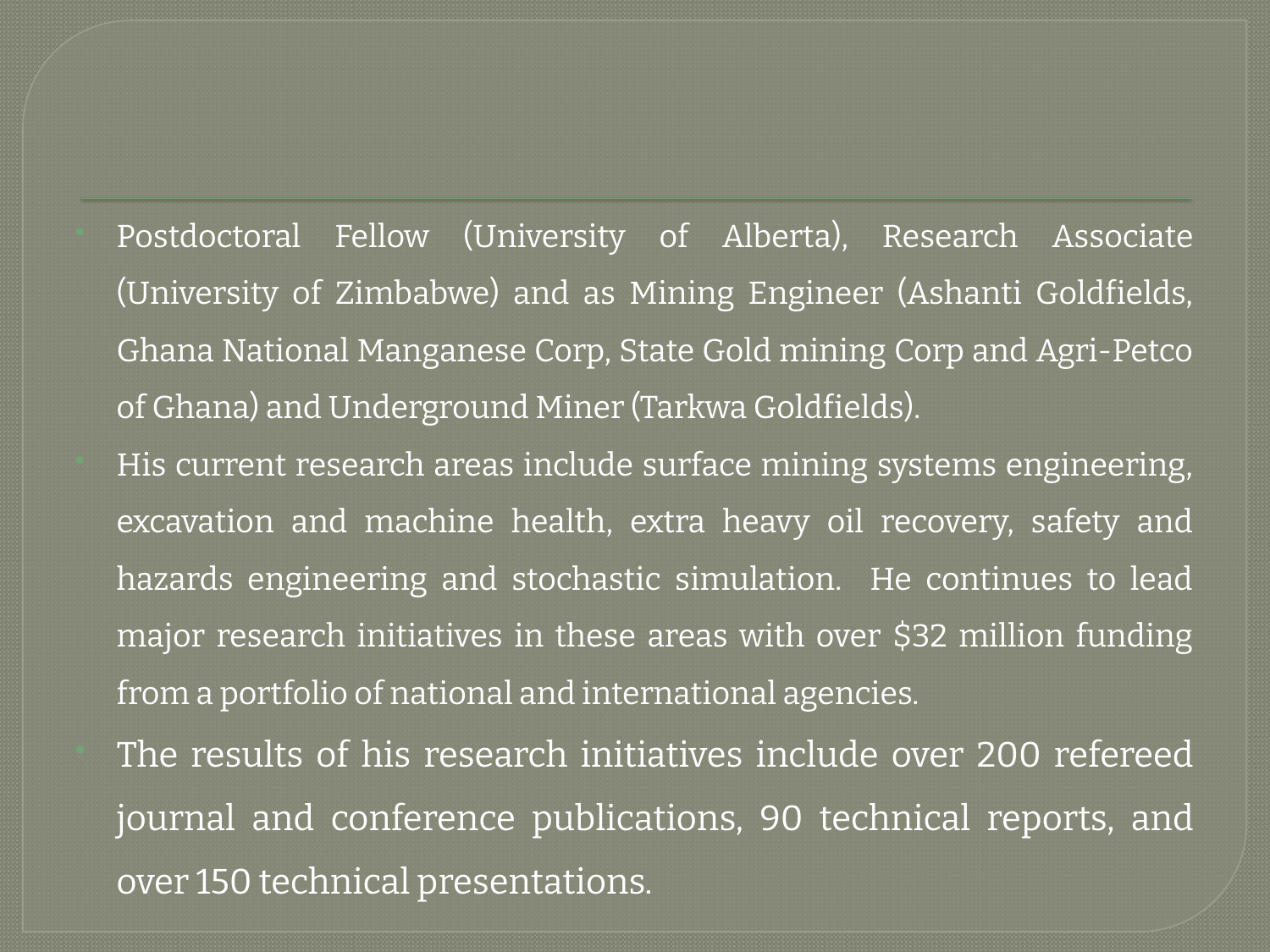

Postdoctoral Fellow (University of Alberta), Research Associate (University of Zimbabwe) and as Mining Engineer (Ashanti Goldfields, Ghana National Manganese Corp, State Gold mining Corp and Agri-Petco of Ghana) and Underground Miner (Tarkwa Goldfields).
His current research areas include surface mining systems engineering, excavation and machine health, extra heavy oil recovery, safety and hazards engineering and stochastic simulation.  He continues to lead major research initiatives in these areas with over $32 million funding from a portfolio of national and international agencies.
The results of his research initiatives include over 200 refereed journal and conference publications, 90 technical reports, and over 150 technical presentations.